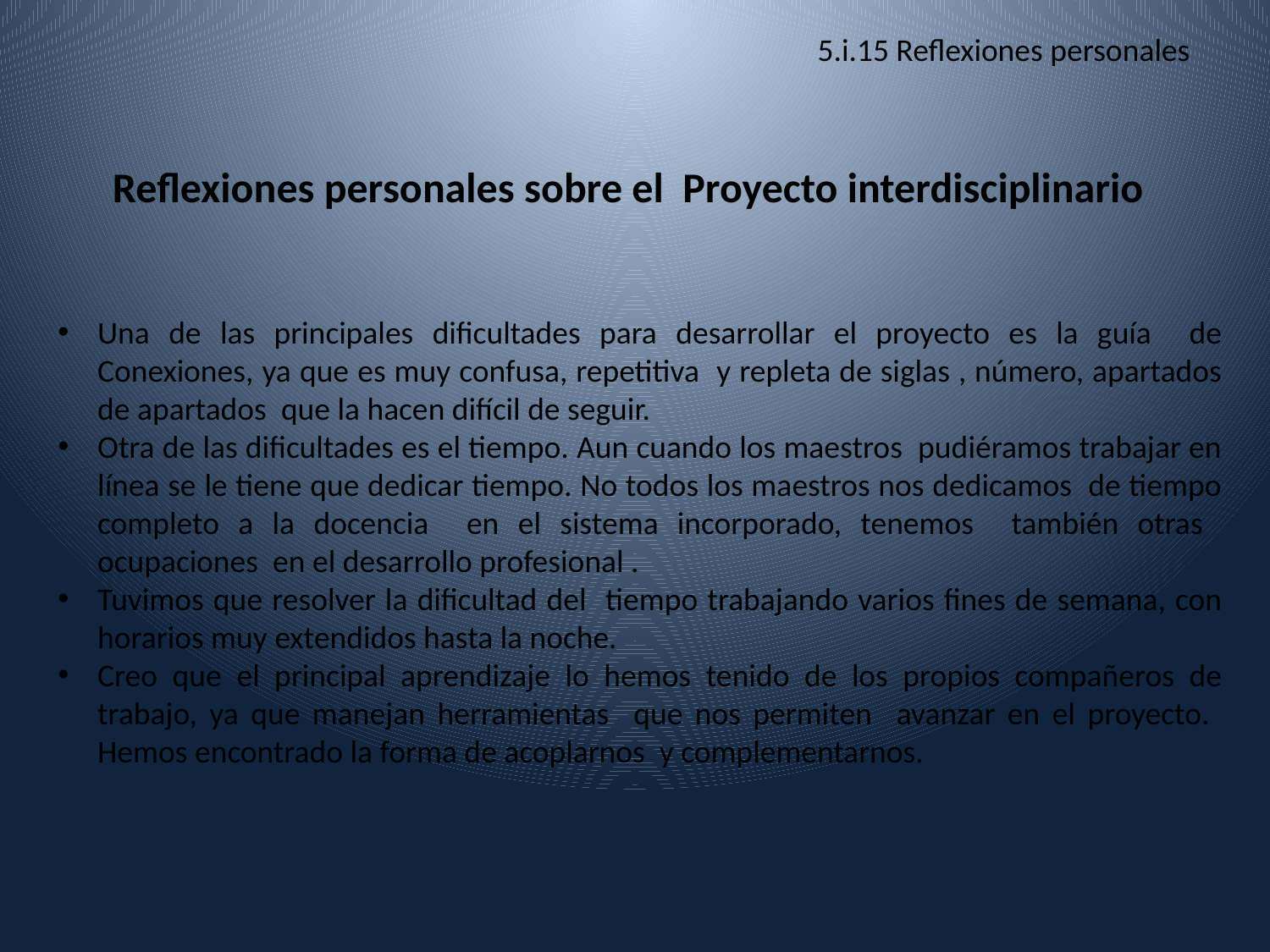

5.i.15 Reflexiones personales
Reflexiones personales sobre el  Proyecto interdisciplinario
Una de las principales dificultades para desarrollar el proyecto es la guía  de Conexiones, ya que es muy confusa, repetitiva  y repleta de siglas , número, apartados de apartados  que la hacen difícil de seguir.
Otra de las dificultades es el tiempo. Aun cuando los maestros  pudiéramos trabajar en línea se le tiene que dedicar tiempo. No todos los maestros nos dedicamos  de tiempo completo a la docencia  en el sistema incorporado, tenemos  también otras  ocupaciones  en el desarrollo profesional .
Tuvimos que resolver la dificultad del  tiempo trabajando varios fines de semana, con horarios muy extendidos hasta la noche.
Creo que el principal aprendizaje lo hemos tenido de los propios compañeros de trabajo, ya que manejan herramientas  que nos permiten  avanzar en el proyecto.  Hemos encontrado la forma de acoplarnos  y complementarnos.